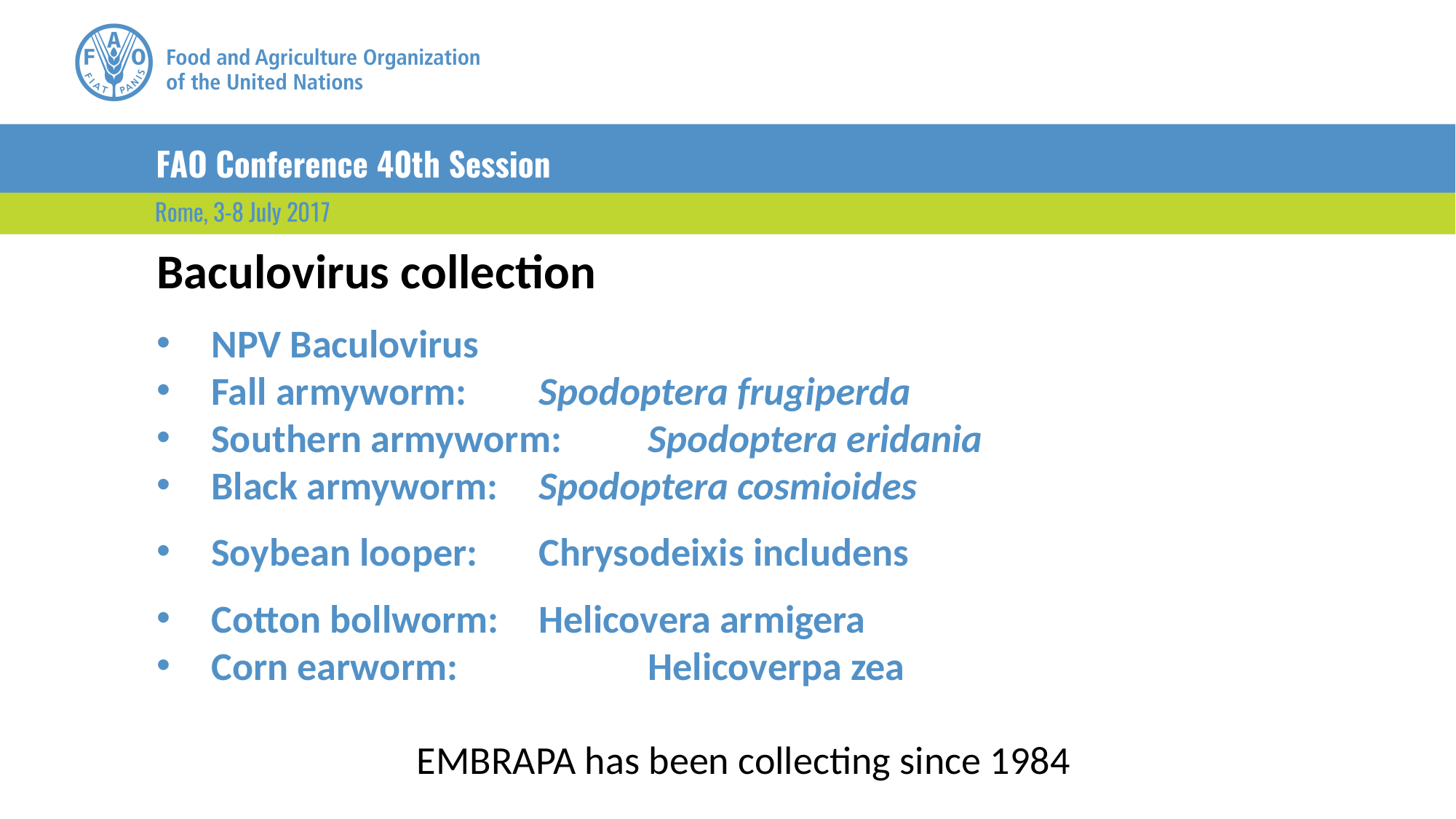

Baculovirus collection

NPV Baculovirus
Fall armyworm:  	Spodoptera frugiperda
Southern armyworm: 	Spodoptera eridania
Black armyworm: 	Spodoptera cosmioides

Soybean looper: 	Chrysodeixis includens

Cotton bollworm: 	Helicovera armigera
Corn earworm: 		Helicoverpa zea

EMBRAPA has been collecting since 1984